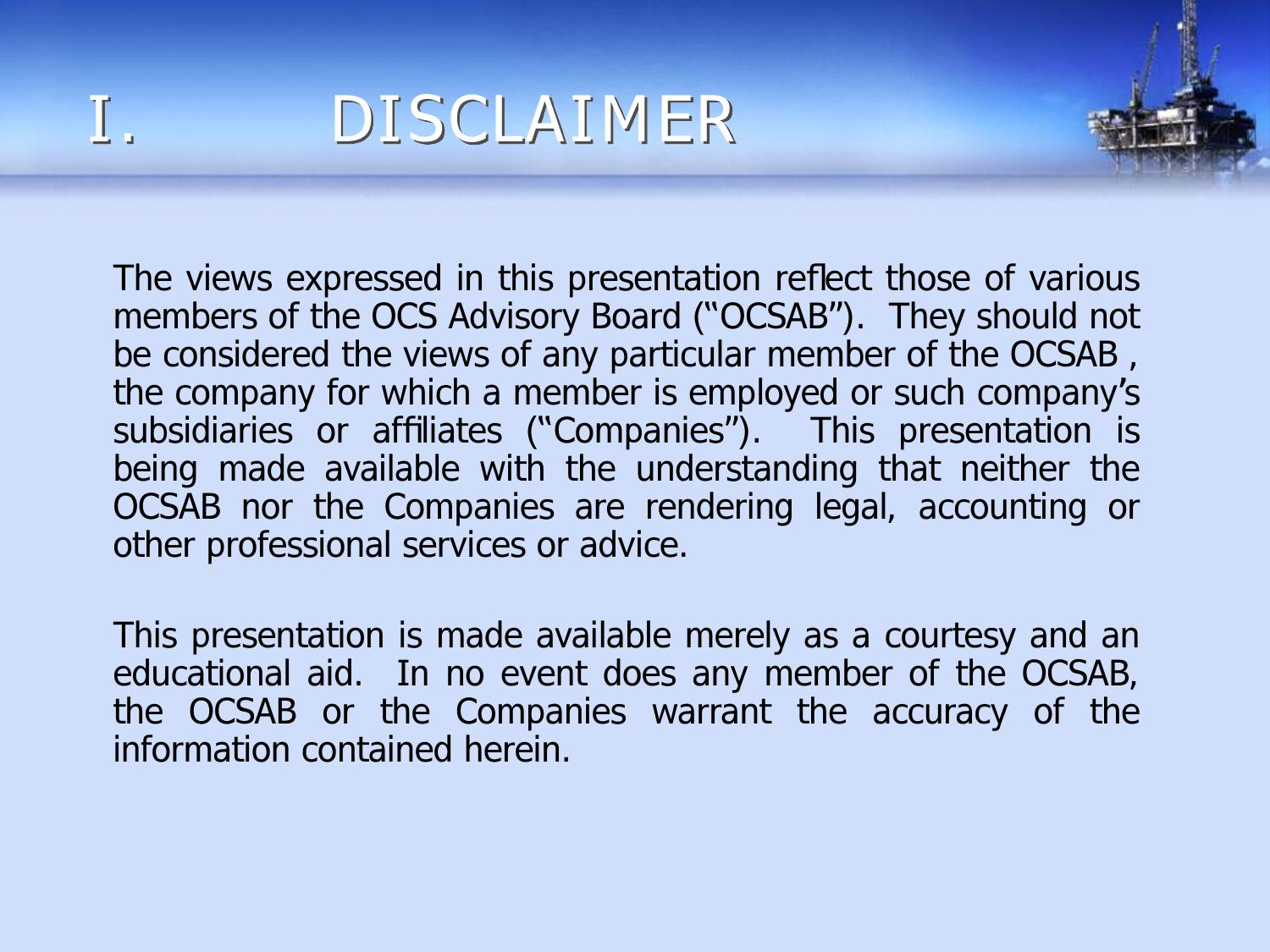

# I. 		DISCLAIMER
	The views expressed in this presentation reflect those of various members of the OCS Advisory Board (“OCSAB”).  They should not be considered the views of any particular member of the OCSAB , the company for which a member is employed or such company’s subsidiaries or affiliates (“Companies”).  This presentation is being made available with the understanding that neither the OCSAB nor the Companies are rendering legal, accounting or other professional services or advice.

	This presentation is made available merely as a courtesy and an educational aid.  In no event does any member of the OCSAB, the OCSAB or the Companies warrant the accuracy of the information contained herein.